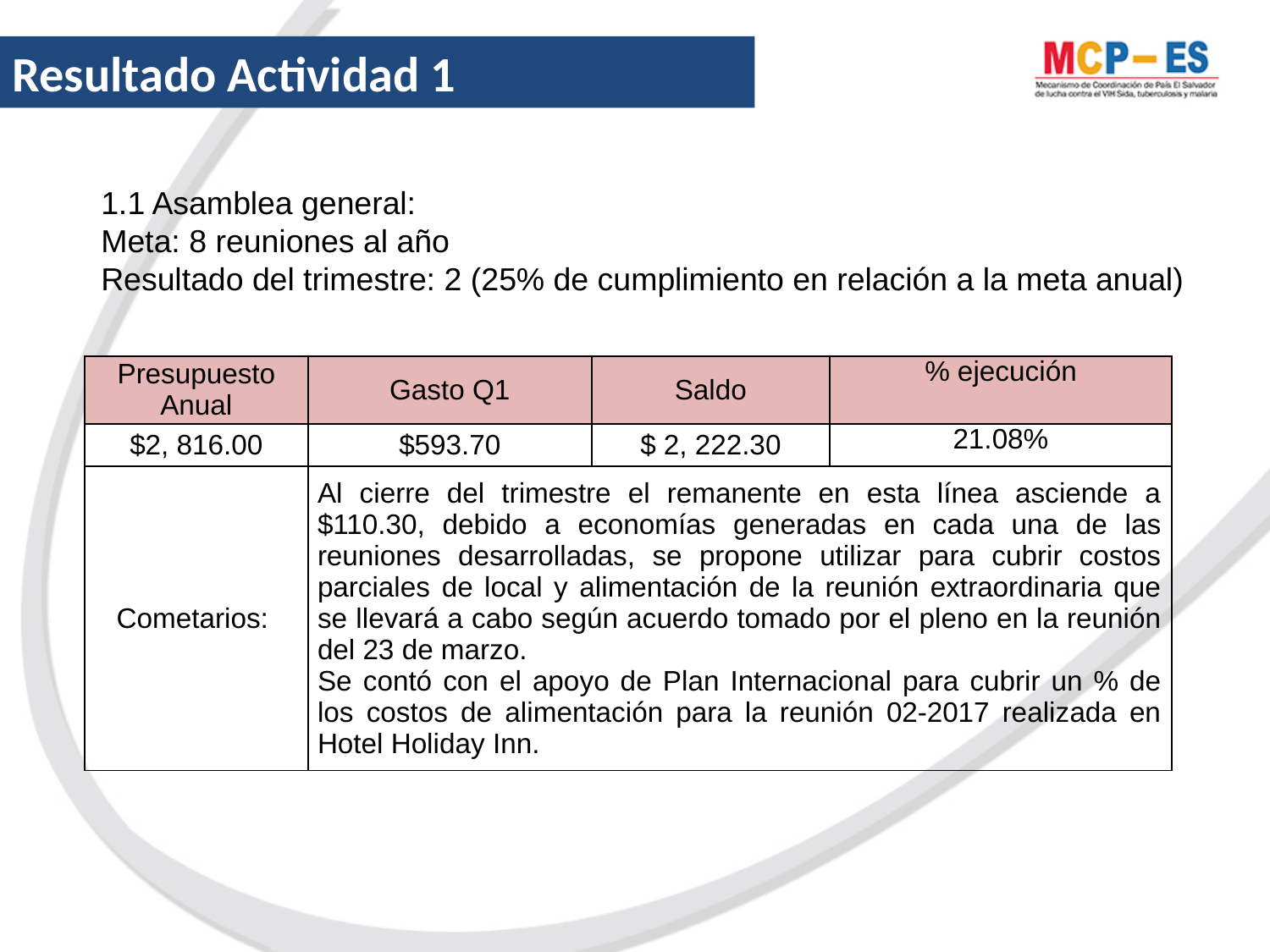

Resultado Actividad 1
1.1 Asamblea general:
Meta: 8 reuniones al año
Resultado del trimestre: 2 (25% de cumplimiento en relación a la meta anual)
| Presupuesto Anual | Gasto Q1 | Saldo | % ejecución |
| --- | --- | --- | --- |
| $2, 816.00 | $593.70 | $ 2, 222.30 | 21.08% |
| Cometarios: | Al cierre del trimestre el remanente en esta línea asciende a $110.30, debido a economías generadas en cada una de las reuniones desarrolladas, se propone utilizar para cubrir costos parciales de local y alimentación de la reunión extraordinaria que se llevará a cabo según acuerdo tomado por el pleno en la reunión del 23 de marzo. Se contó con el apoyo de Plan Internacional para cubrir un % de los costos de alimentación para la reunión 02-2017 realizada en Hotel Holiday Inn. |  |  |